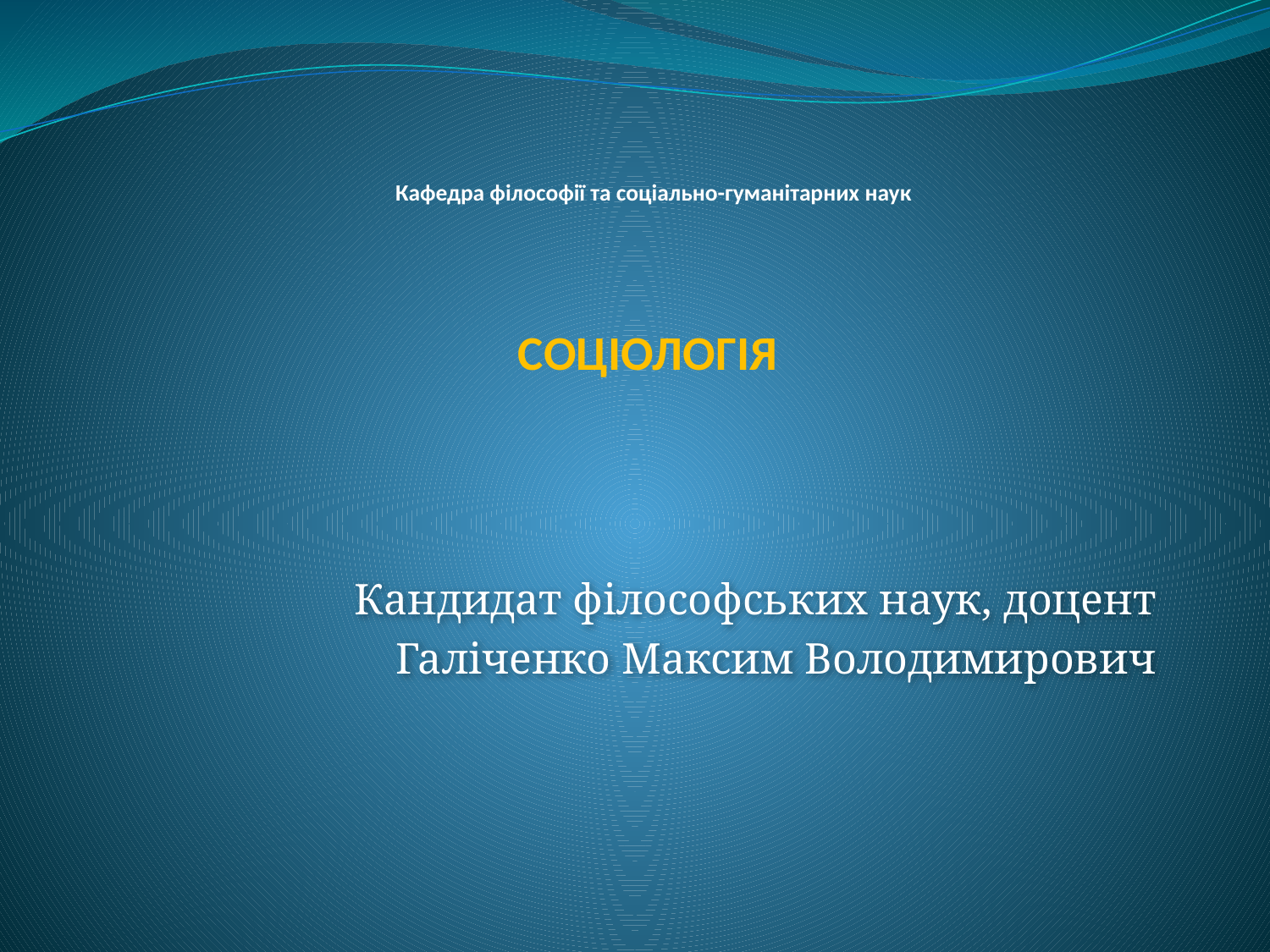

# Кафедра філософії та соціально-гуманітарних наук СОЦІОЛОГІЯ
Кандидат філософських наук, доцент
Галіченко Максим Володимирович